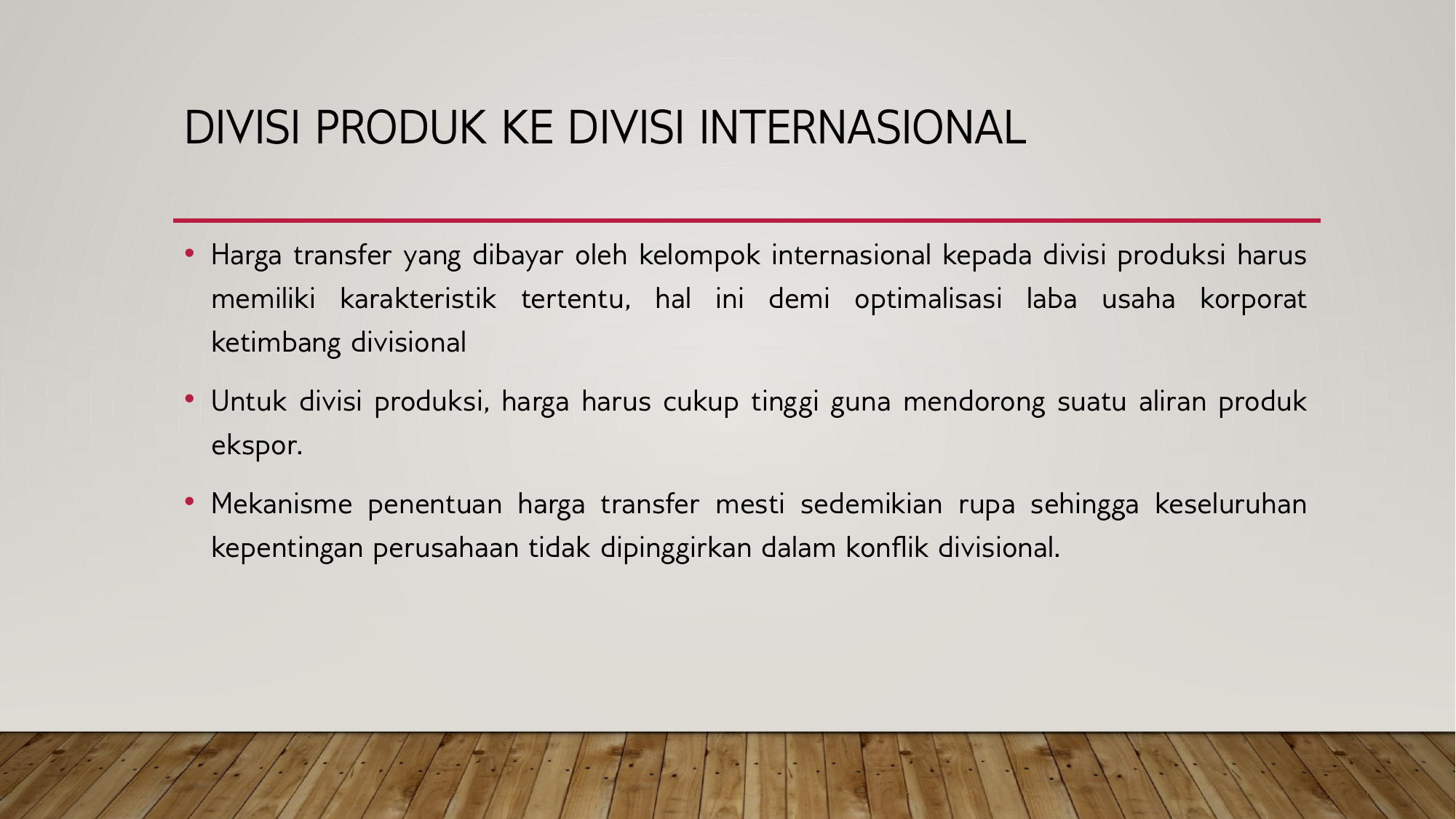

# Divisi produk ke divisi internasional
Harga transfer yang dibayar oleh kelompok internasional kepada divisi produksi harus memiliki karakteristik tertentu, hal ini demi optimalisasi laba usaha korporat ketimbang divisional
Untuk divisi produksi, harga harus cukup tinggi guna mendorong suatu aliran produk ekspor.
Mekanisme penentuan harga transfer mesti sedemikian rupa sehingga keseluruhan kepentingan perusahaan tidak dipinggirkan dalam konflik divisional.